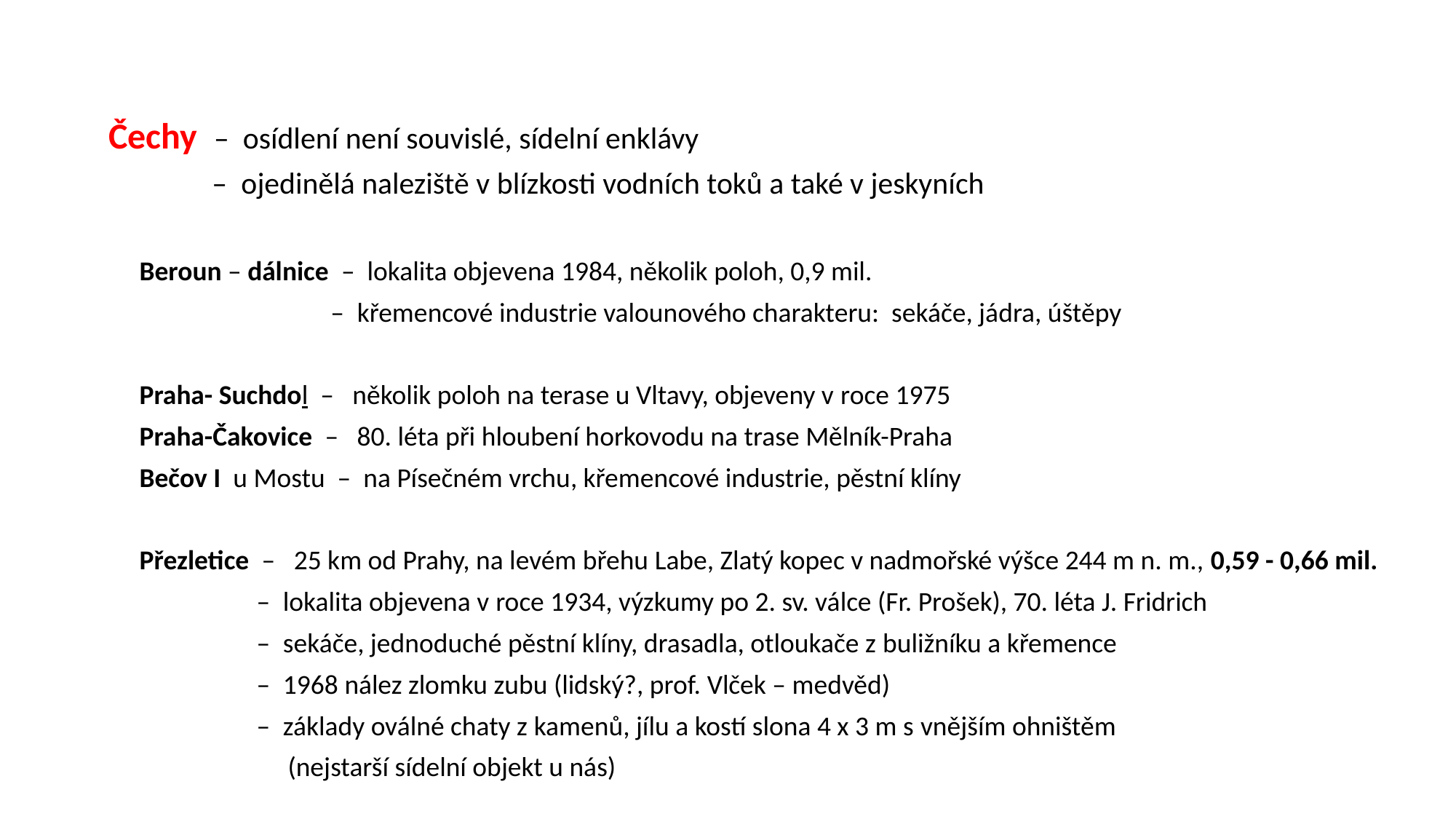

Čechy  –  osídlení není souvislé, sídelní enklávy
               –  ojedinělá naleziště v blízkosti vodních toků a také v jeskyních

     Beroun – dálnice  –  lokalita objevena 1984, několik poloh, 0,9 mil.
                                    –  křemencové industrie valounového charakteru:  sekáče, jádra, úštěpy

     Praha- Suchdol  –   několik poloh na terase u Vltavy, objeveny v roce 1975
     Praha-Čakovice  –   80. léta při hloubení horkovodu na trase Mělník-Praha
     Bečov I  u Mostu  –  na Písečném vrchu, křemencové industrie, pěstní klíny

     Přezletice  –   25 km od Prahy, na levém břehu Labe, Zlatý kopec v nadmořské výšce 244 m n. m., 0,59 - 0,66 mil.
                        –  lokalita objevena v roce 1934, výzkumy po 2. sv. válce (Fr. Prošek), 70. léta J. Fridrich
                        –  sekáče, jednoduché pěstní klíny, drasadla, otloukače z buližníku a křemence
                        –  1968 nález zlomku zubu (lidský?, prof. Vlček – medvěd)
                        –  základy oválné chaty z kamenů, jílu a kostí slona 4 x 3 m s vnějším ohništěm
                             (nejstarší sídelní objekt u nás)